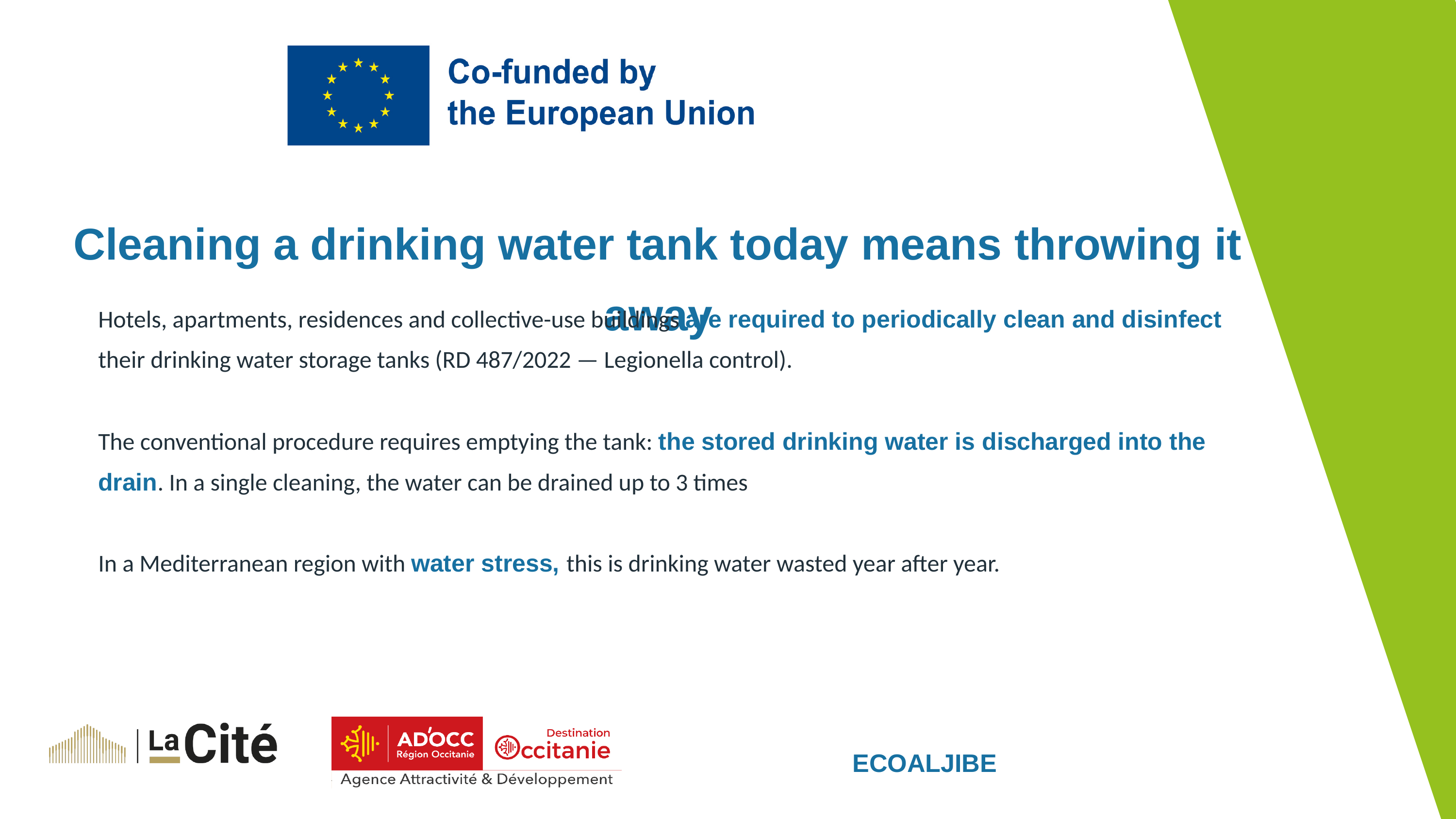

Cleaning a drinking water tank today means throwing it away
Hotels, apartments, residences and collective-use buildings are required to periodically clean and disinfect their drinking water storage tanks (RD 487/2022 — Legionella control).

The conventional procedure requires emptying the tank: the stored drinking water is discharged into the drain. In a single cleaning, the water can be drained up to 3 times

In a Mediterranean region with water stress, this is drinking water wasted year after year.
ECOALJIBE